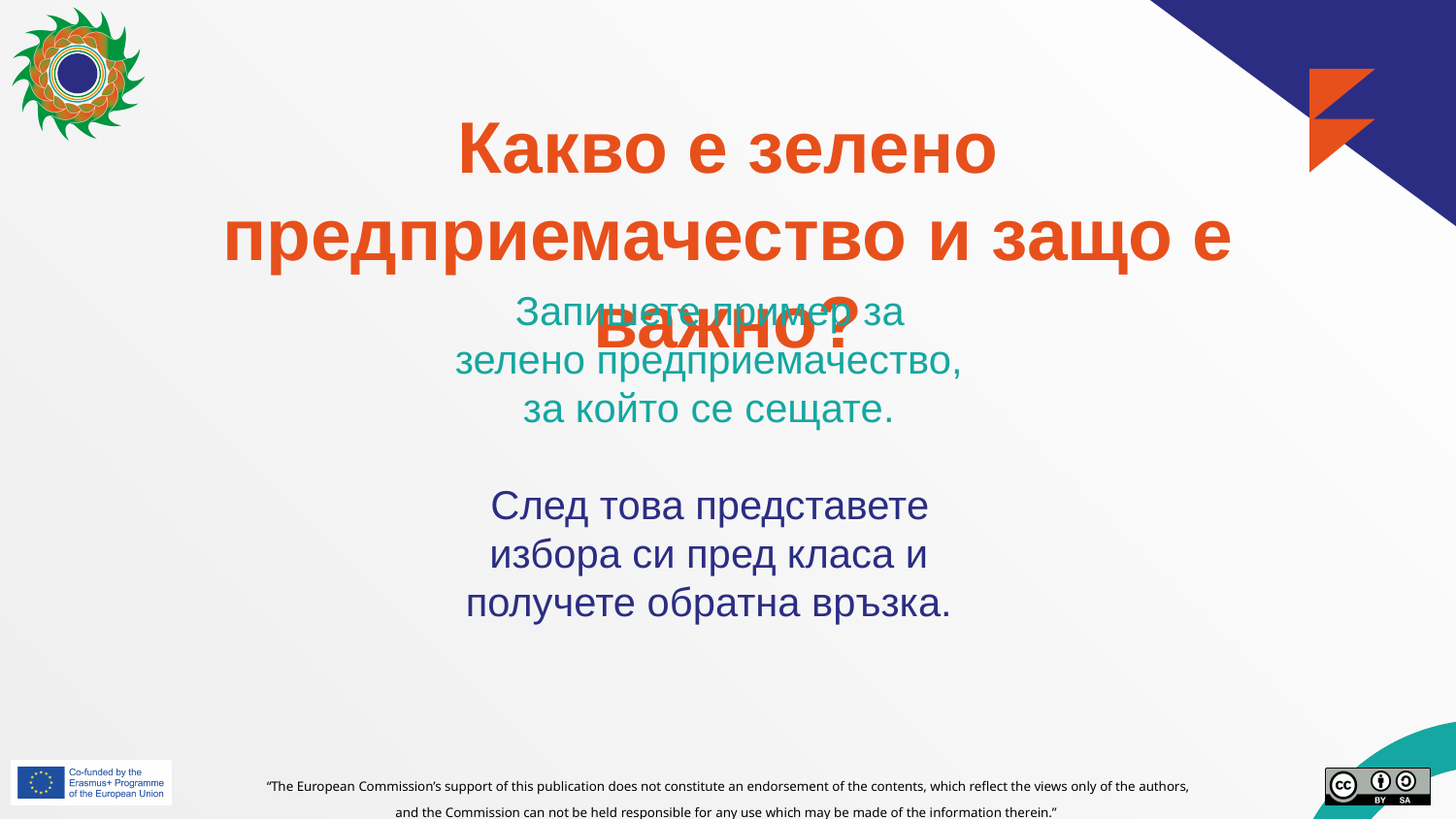

# Какво е зелено предприемачество и защо е важно?
Запишете пример за зелено предприемачество, за който се сещате.

След това представете избора си пред класа и получете обратна връзка.